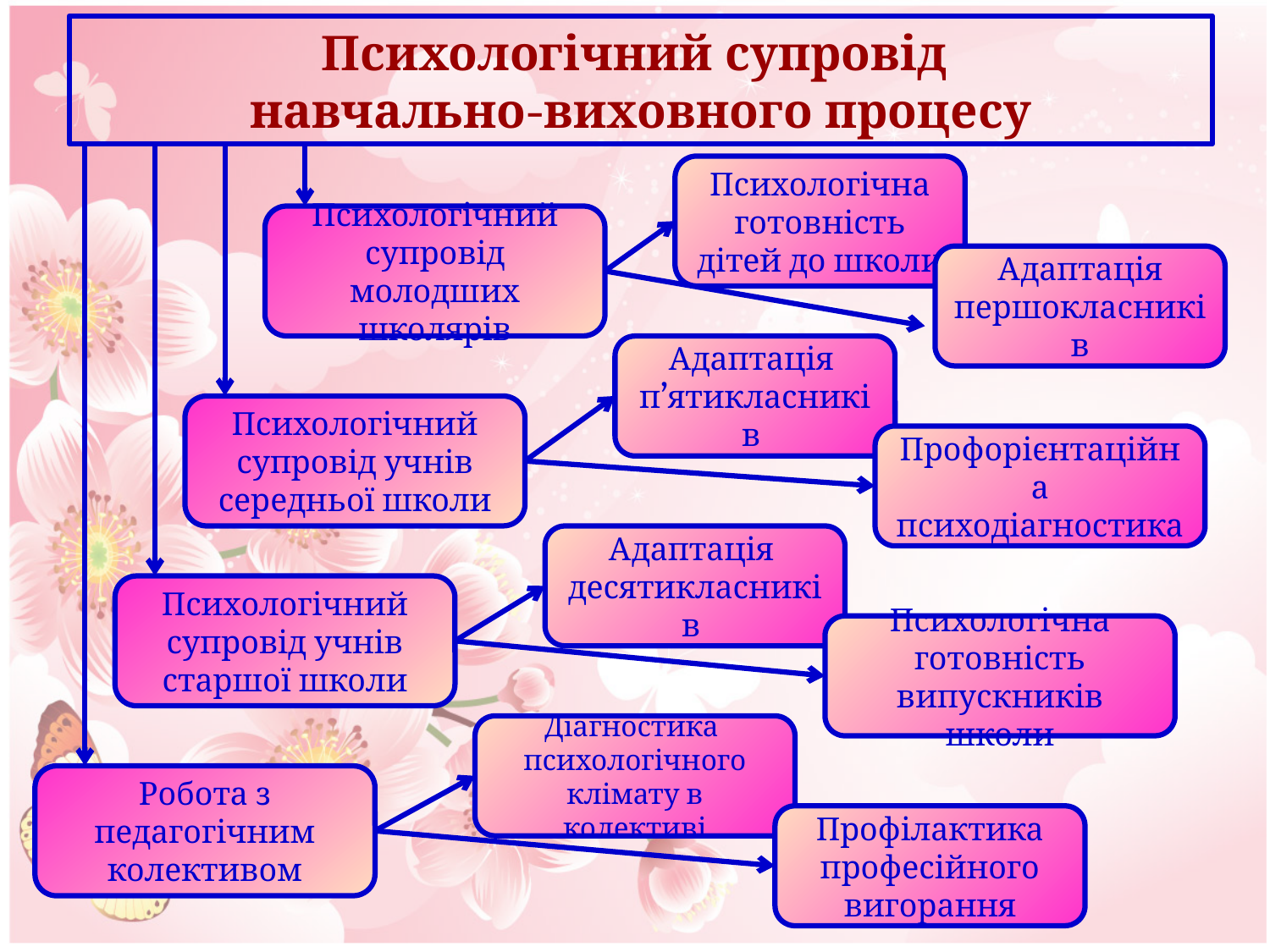

# Психологічний супровід навчально-виховного процесу
Психологічна готовність дітей до школи
Психологічний супровід молодших школярів
Адаптація першокласників
Адаптація
п’ятикласників
Психологічний супровід учнів середньої школи
Профорієнтаційна психодіагностика
Адаптація
десятикласників
Психологічний супровід учнів старшої школи
Психологічна готовність випускників школи
Діагностика  психологічного клімату в колективі
Робота з педагогічним колективом
Профілактика професійного вигорання